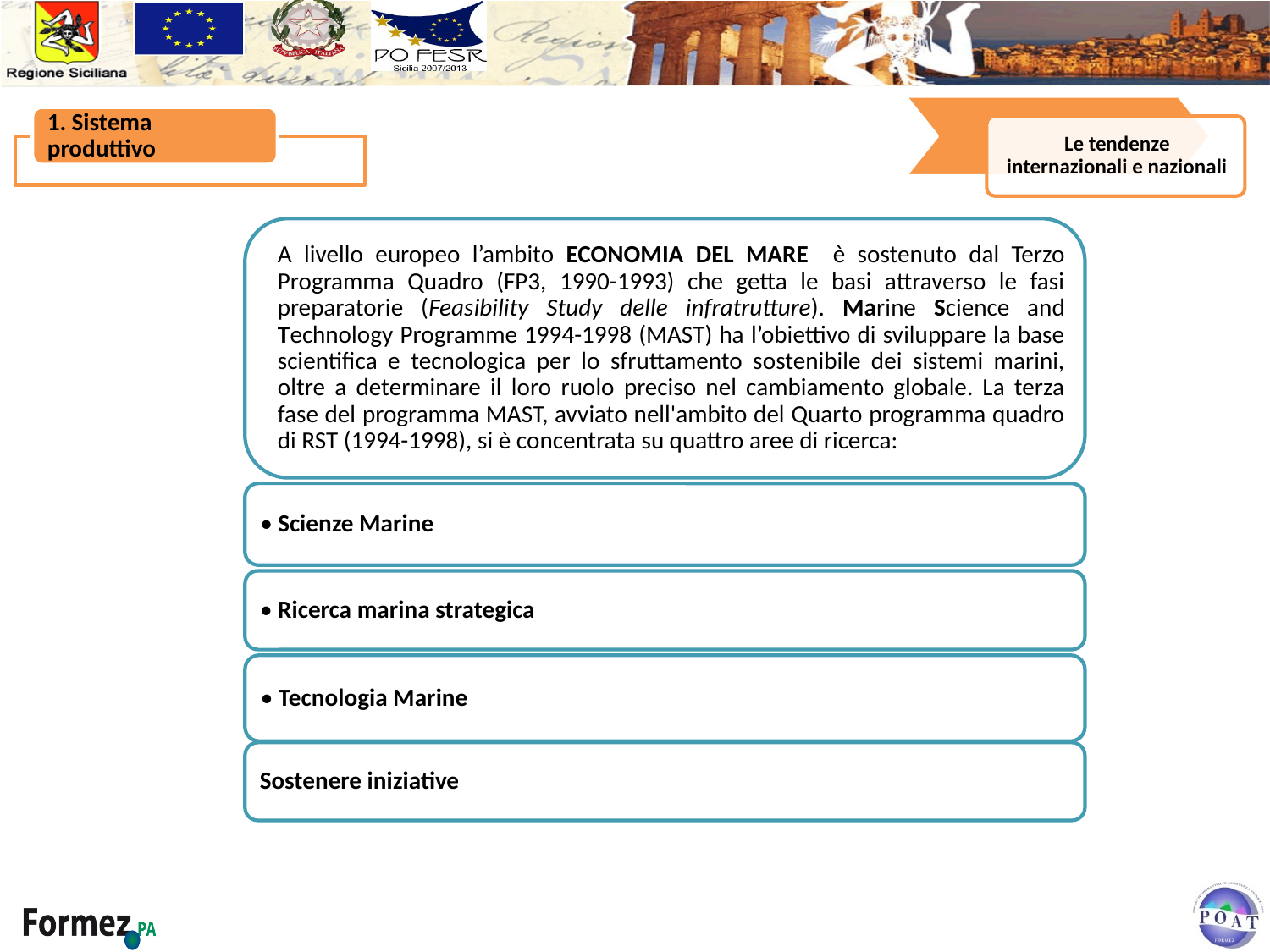

1. Sistema produttivo
Le tendenze internazionali e nazionali
A livello europeo l’ambito ECONOMIA DEL MARE  è sostenuto dal Terzo Programma Quadro (FP3, 1990-1993) che getta le basi attraverso le fasi preparatorie (Feasibility Study delle infratrutture). Marine Science and Technology Programme 1994-1998 (MAST) ha l’obiettivo di sviluppare la base scientifica e tecnologica per lo sfruttamento sostenibile dei sistemi marini, oltre a determinare il loro ruolo preciso nel cambiamento globale. La terza fase del programma MAST, avviato nell'ambito del Quarto programma quadro di RST (1994-1998), si è concentrata su quattro aree di ricerca:
• Scienze Marine
• Ricerca marina strategica
• Tecnologia Marine
Sostenere iniziative